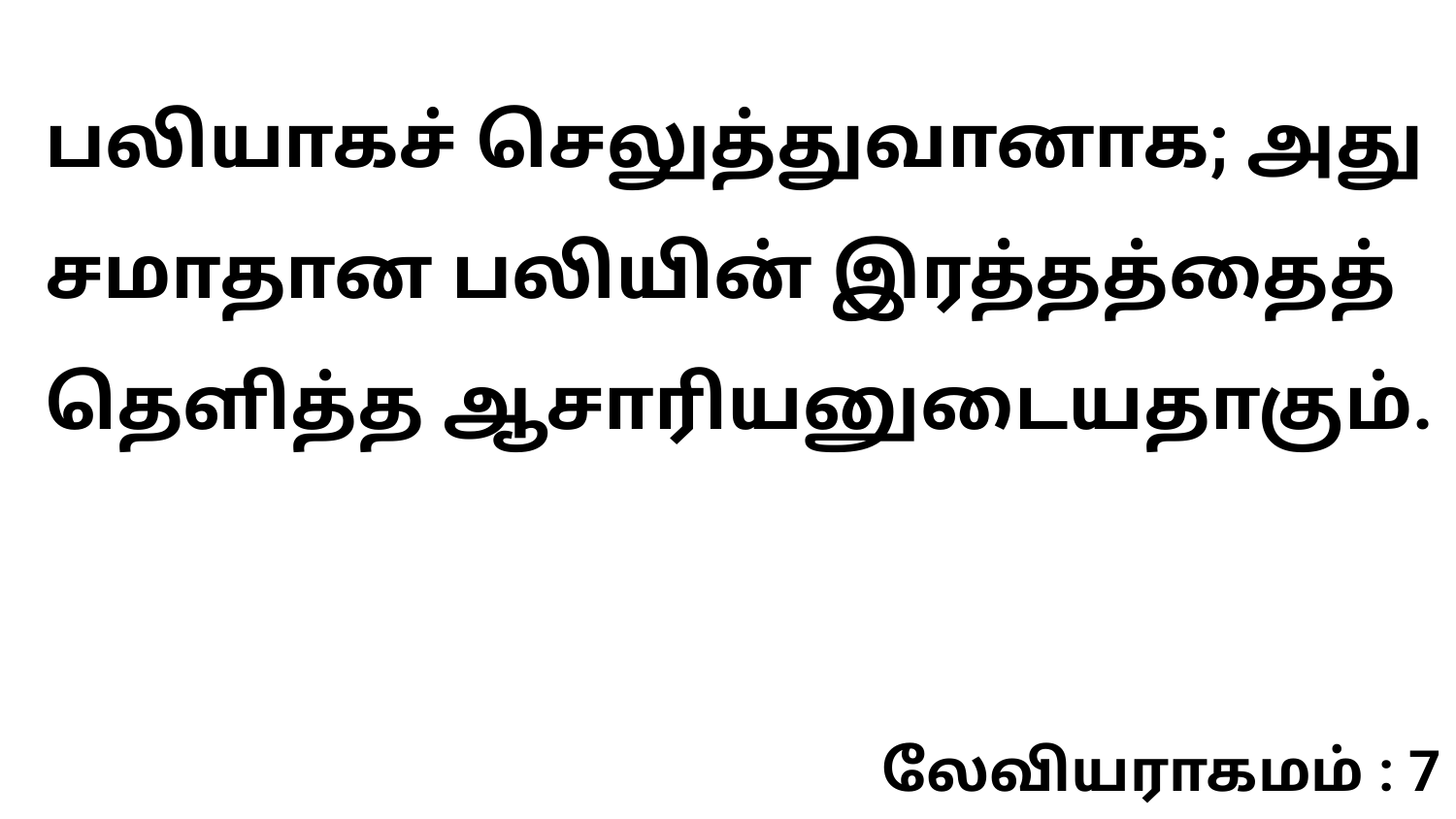

பலியாகச் செலுத்துவானாக; அது சமாதான பலியின் இரத்தத்தைத் தெளித்த ஆசாரியனுடையதாகும்.
லேவியராகமம் : 7